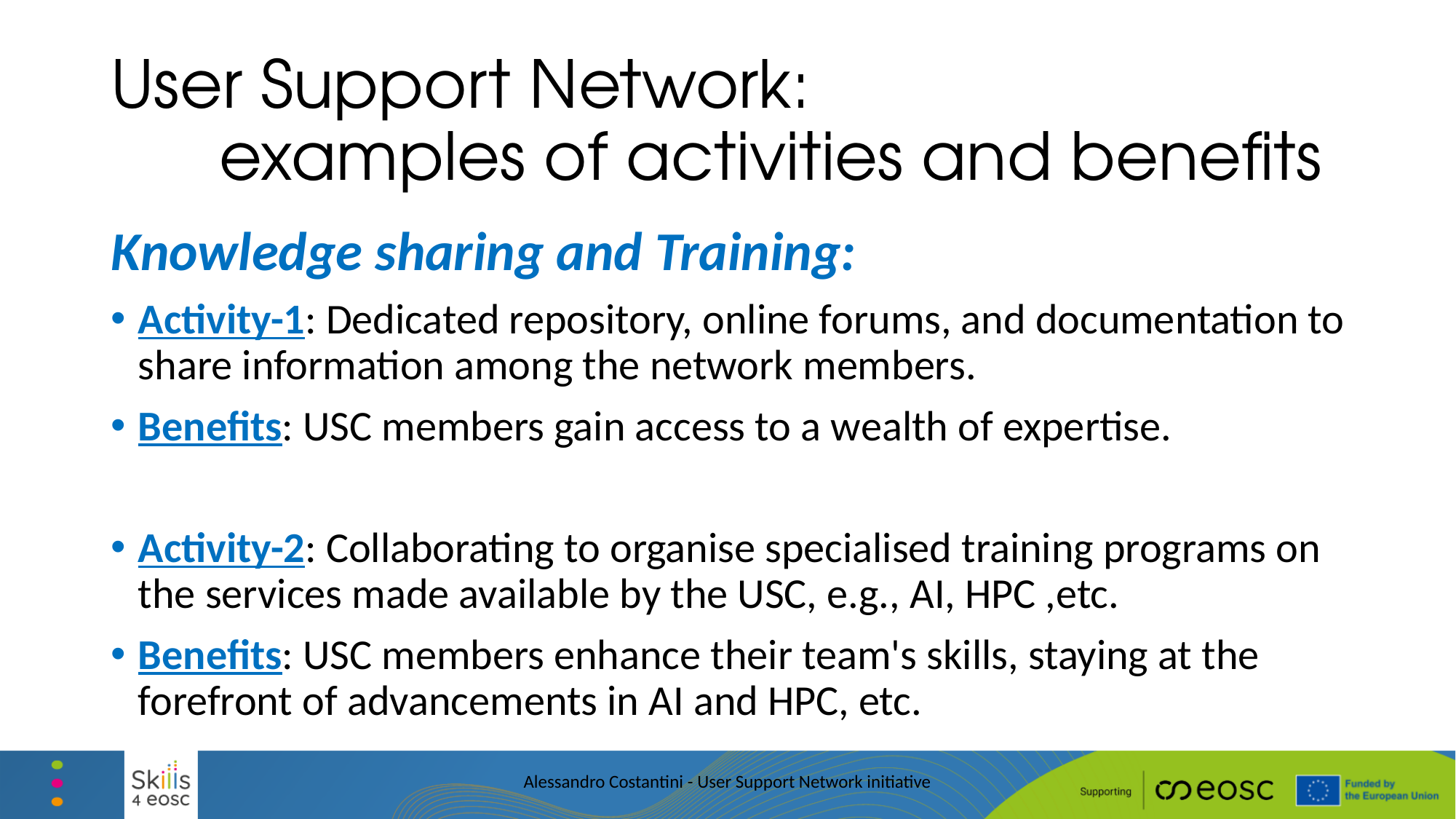

# User Support Network: examples of activities and benefits
Knowledge sharing and Training:
Activity-1: Dedicated repository, online forums, and documentation to share information among the network members.
Benefits: USC members gain access to a wealth of expertise.

Activity-2: Collaborating to organise specialised training programs on the services made available by the USC, e.g., AI, HPC ,etc.
Benefits: USC members enhance their team's skills, staying at the forefront of advancements in AI and HPC, etc.
Alessandro Costantini - User Support Network initiative